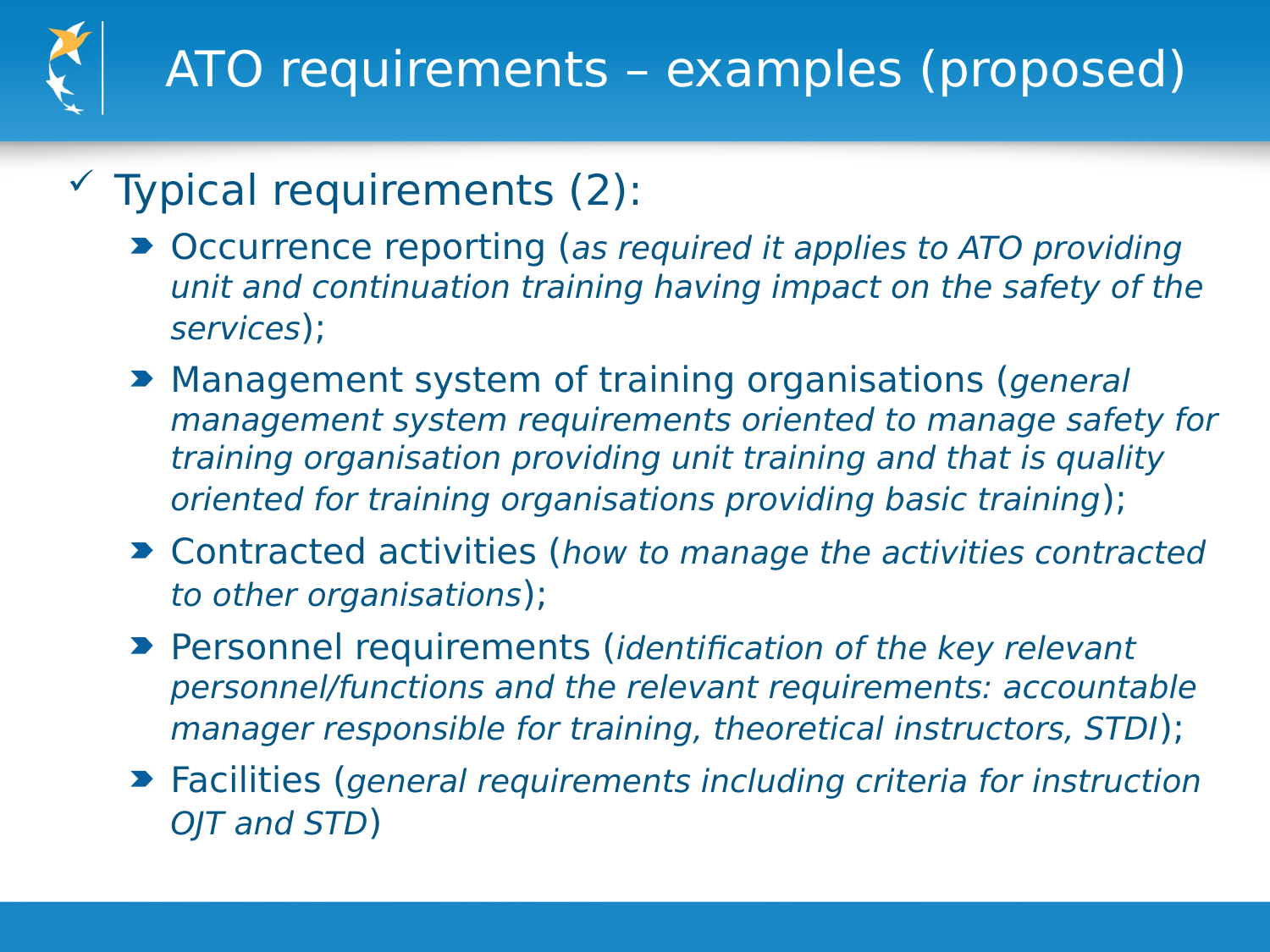

ATO requirements – examples (proposed)
Typical requirements (2):
Occurrence reporting (as required it applies to ATO providing unit and continuation training having impact on the safety of the services);
Management system of training organisations (general management system requirements oriented to manage safety for training organisation providing unit training and that is quality oriented for training organisations providing basic training);
Contracted activities (how to manage the activities contracted to other organisations);
Personnel requirements (identification of the key relevant personnel/functions and the relevant requirements: accountable manager responsible for training, theoretical instructors, STDI);
Facilities (general requirements including criteria for instruction OJT and STD)